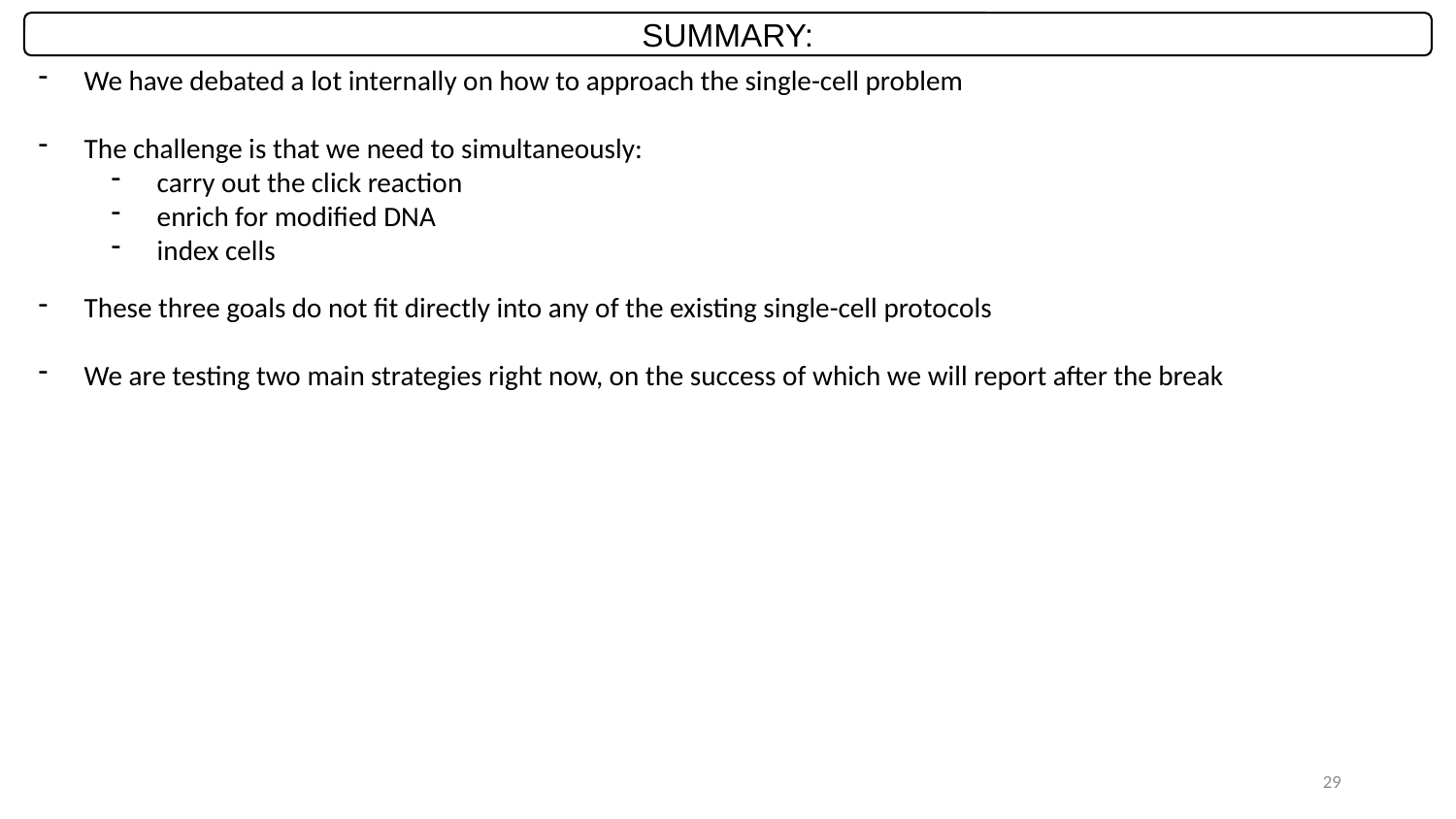

SUMMARY:
We have debated a lot internally on how to approach the single-cell problem

The challenge is that we need to simultaneously:
carry out the click reaction
enrich for modified DNA
index cells

These three goals do not fit directly into any of the existing single-cell protocols

We are testing two main strategies right now, on the success of which we will report after the break

29